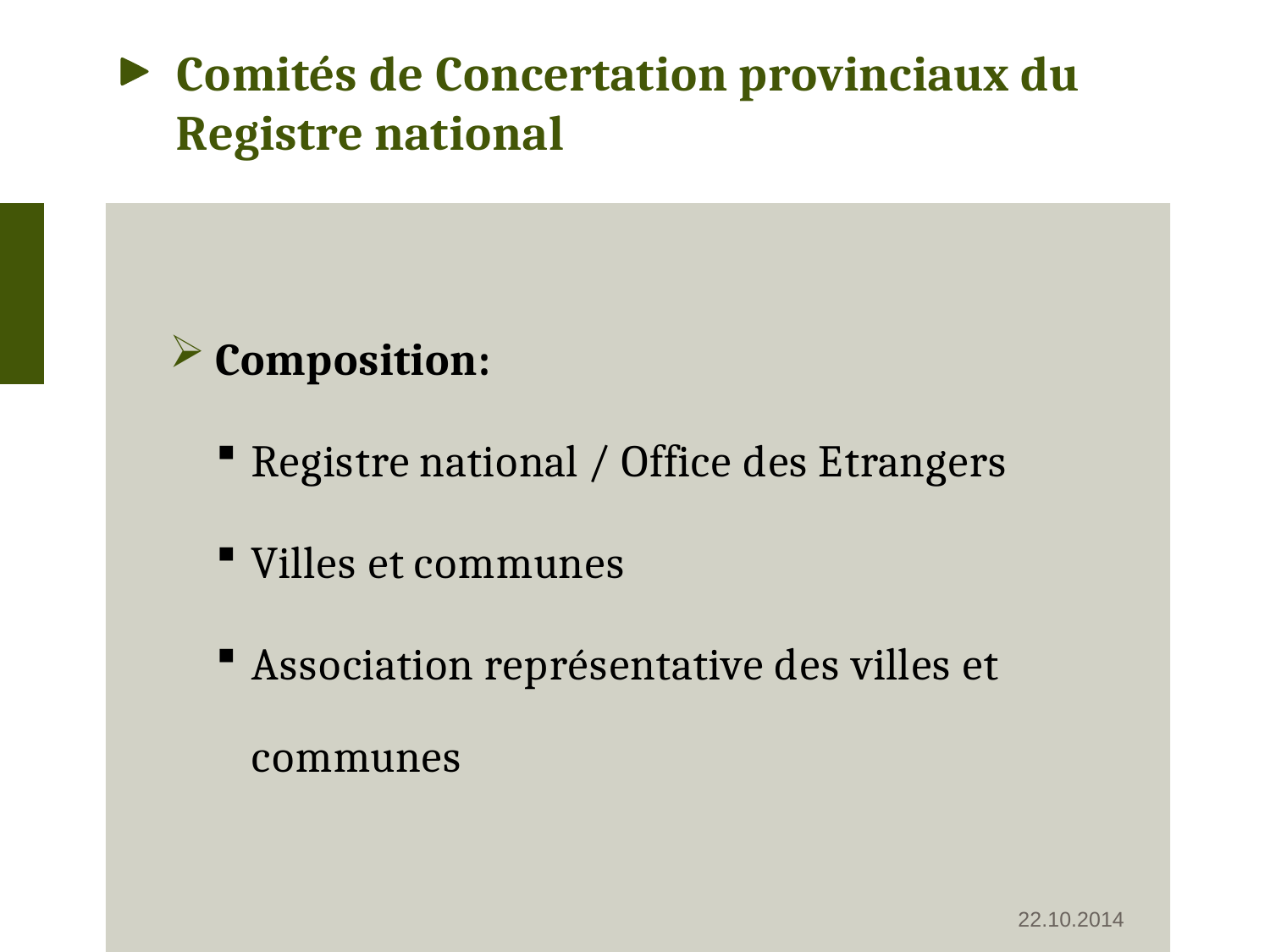

# Comités de Concertation provinciaux du Registre national
 Composition:
Registre national / Office des Etrangers
Villes et communes
Association représentative des villes et communes

22.10.2014